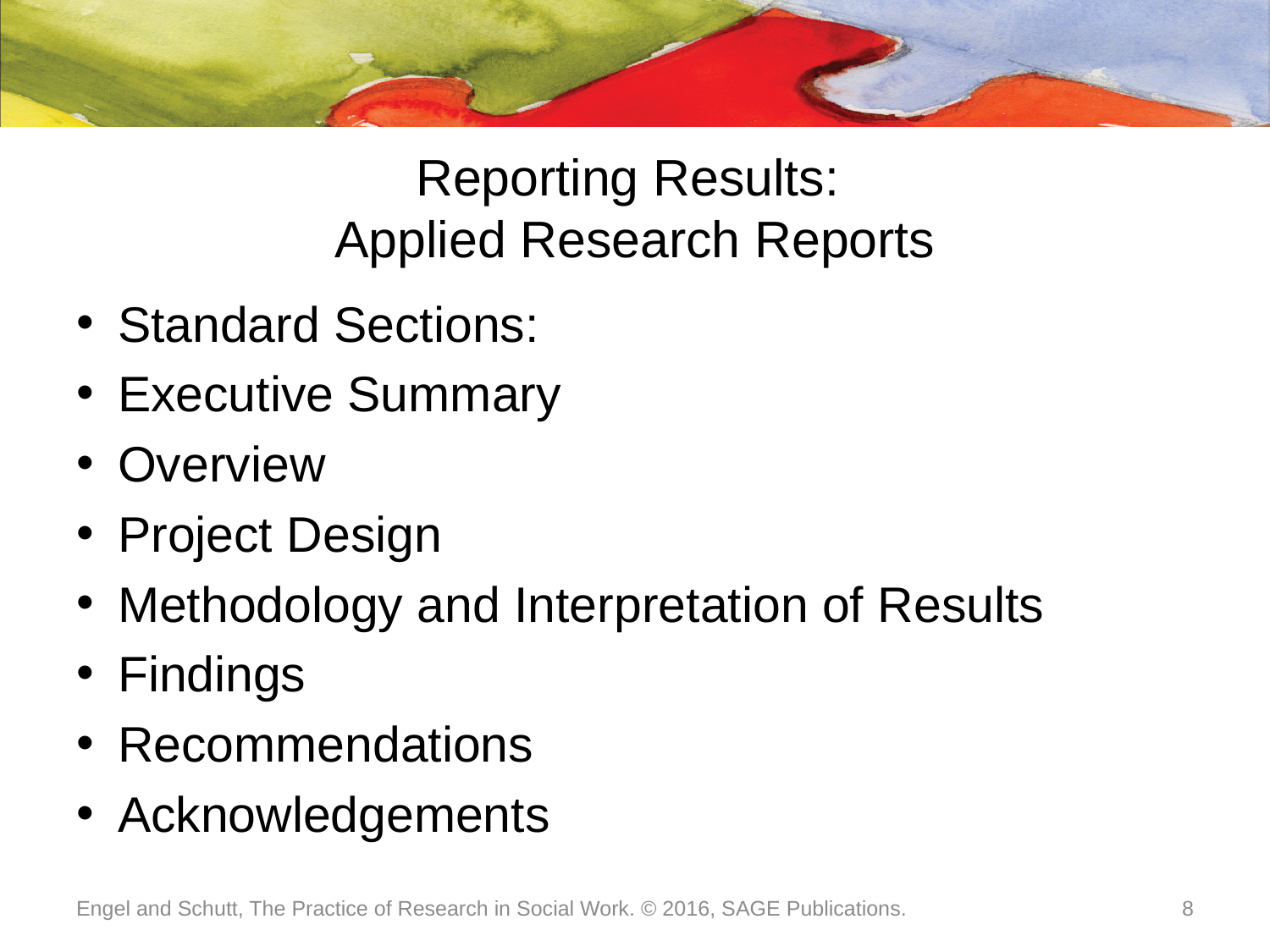

# Reporting Results: Applied Research Reports
Standard Sections:
Executive Summary
Overview
Project Design
Methodology and Interpretation of Results
Findings
Recommendations
Acknowledgements

Engel and Schutt, The Practice of Research in Social Work. © 2016, SAGE Publications.
8